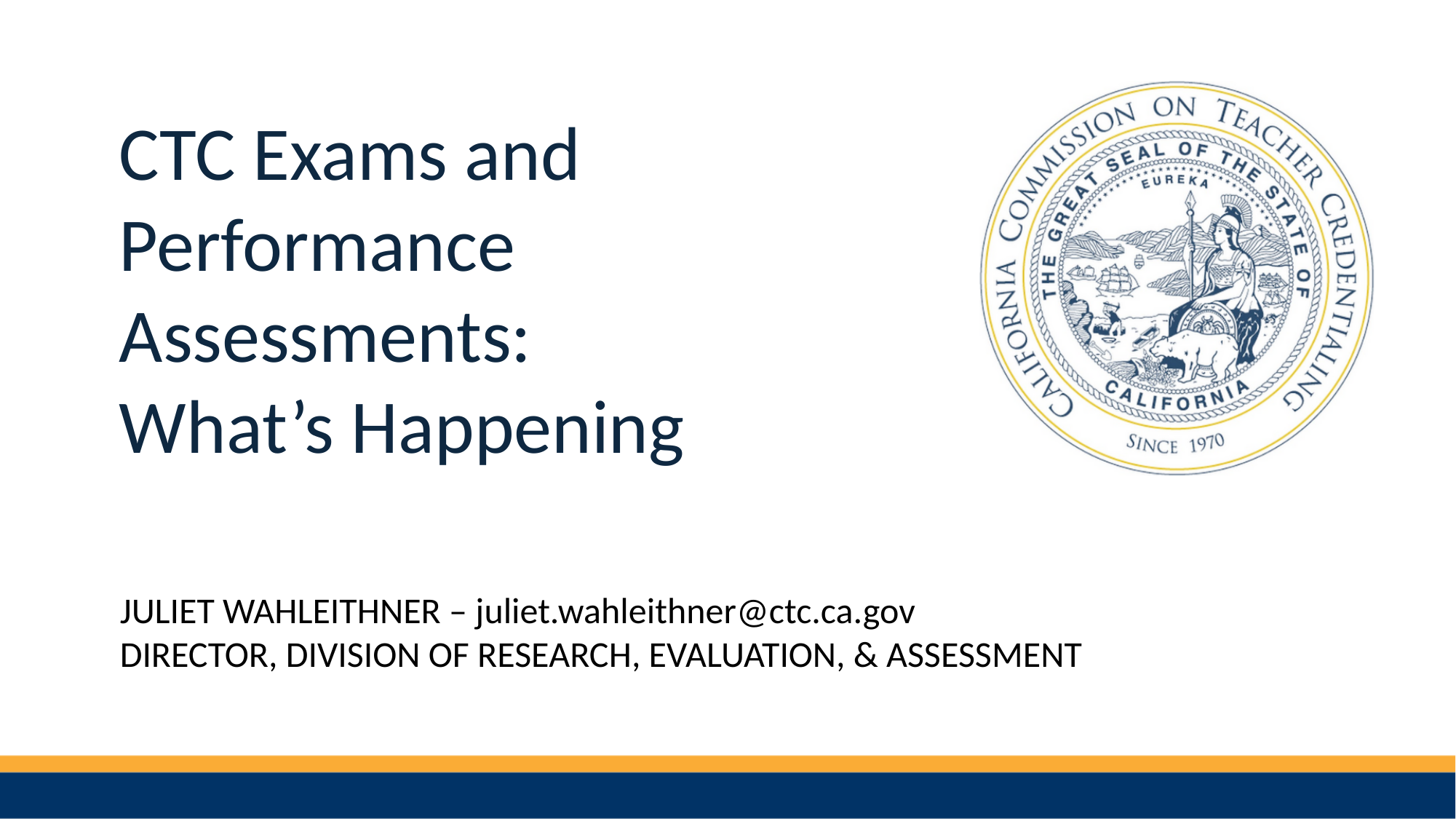

CTC Exams and Performance Assessments:
What’s Happening
JULIET WAHLEITHNER – juliet.wahleithner@ctc.ca.gov
DIRECTOR, DIVISION OF RESEARCH, EVALUATION, & ASSESSMENT